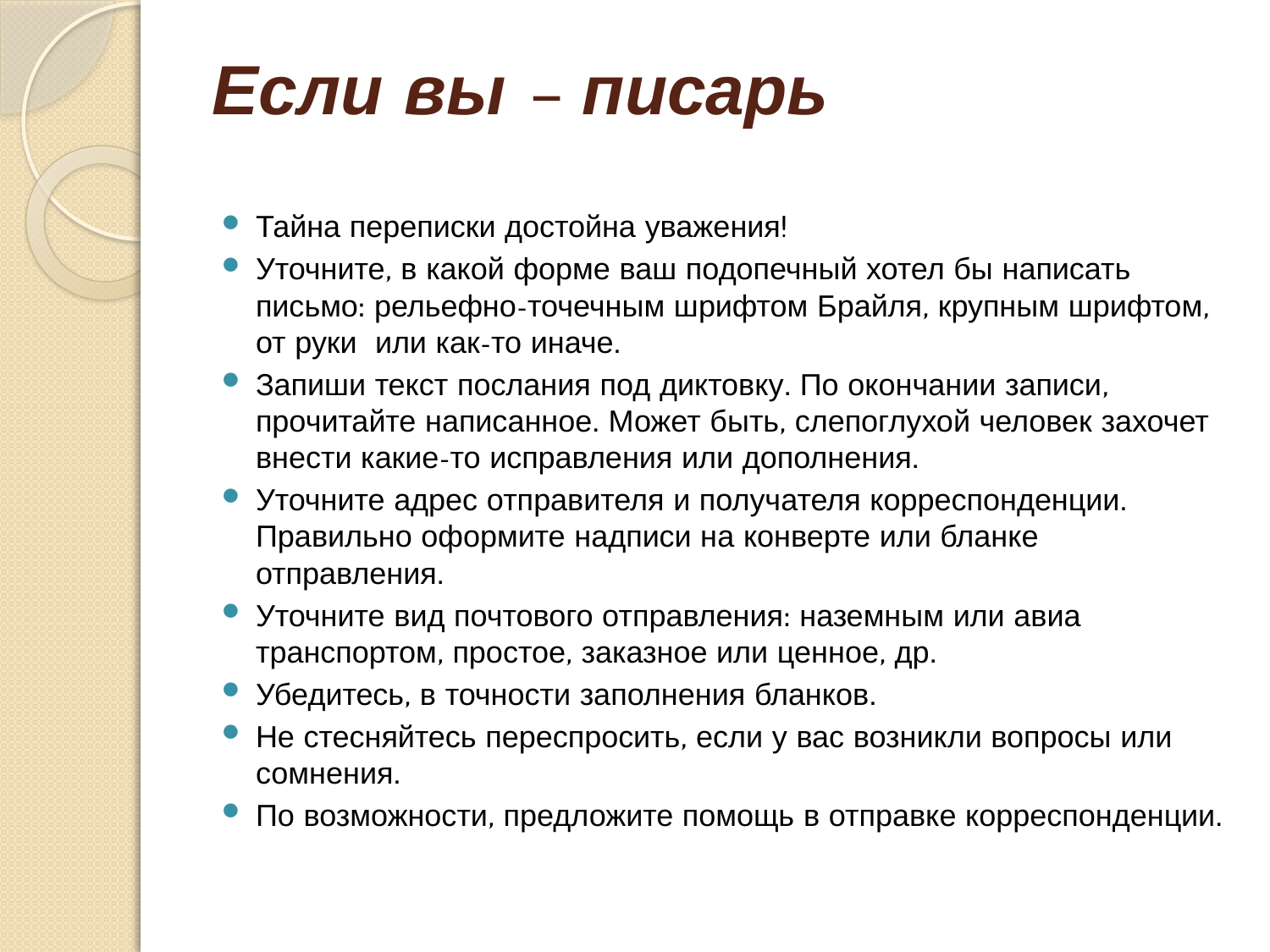

# Если вы – писарь
Тайна переписки достойна уважения!
Уточните, в какой форме ваш подопечный хотел бы написать письмо: рельефно-точечным шрифтом Брайля, крупным шрифтом, от руки  или как-то иначе.
Запиши текст послания под диктовку. По окончании записи, прочитайте написанное. Может быть, слепоглухой человек захочет внести какие-то исправления или дополнения.
Уточните адрес отправителя и получателя корреспонденции. Правильно оформите надписи на конверте или бланке отправления.
Уточните вид почтового отправления: наземным или авиа транспортом, простое, заказное или ценное, др.
Убедитесь, в точности заполнения бланков.
Не стесняйтесь переспросить, если у вас возникли вопросы или сомнения.
По возможности, предложите помощь в отправке корреспонденции.